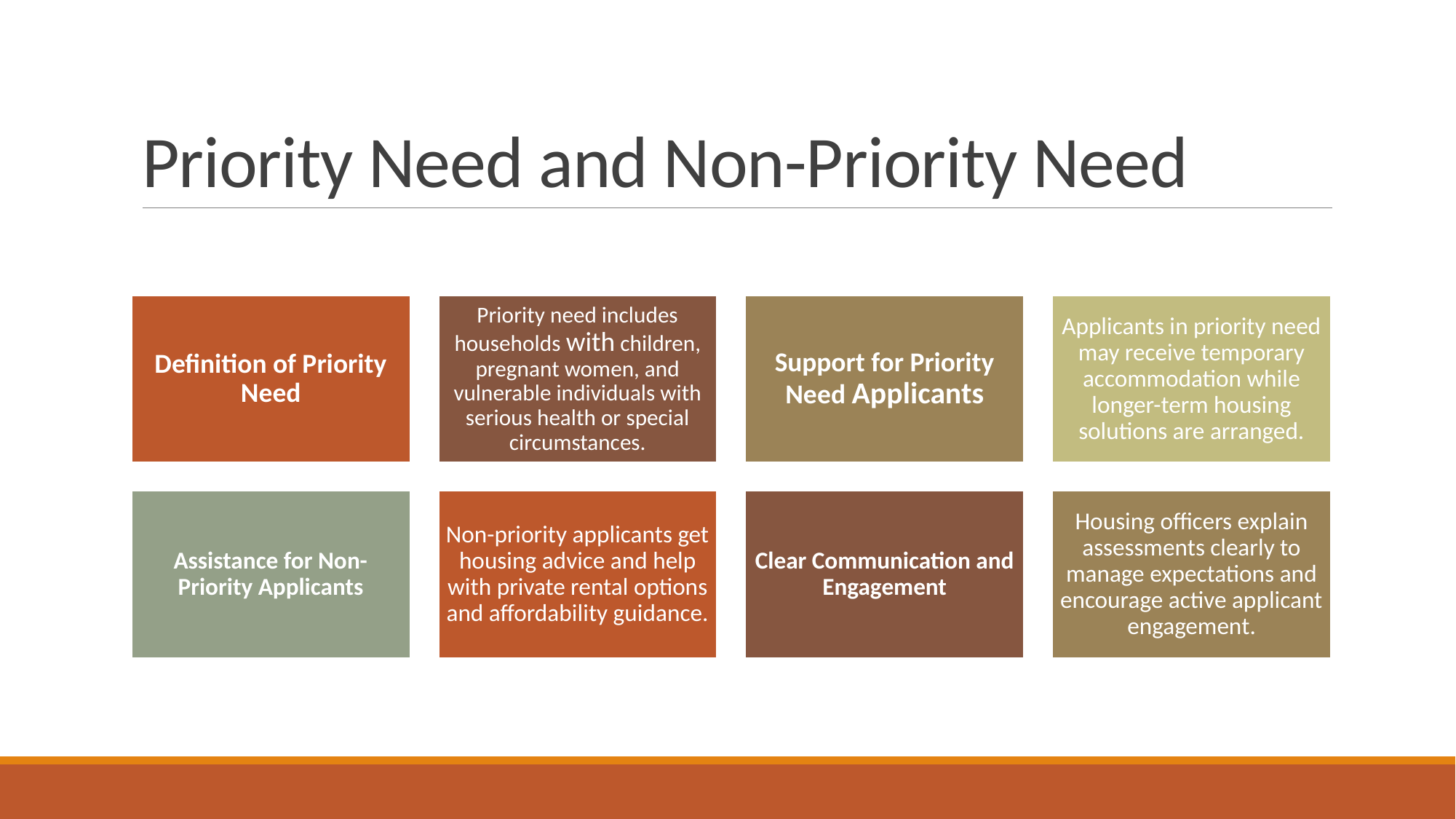

# Priority Need and Non-Priority Need
Definition of Priority Need
Priority need includes households with children, pregnant women, and vulnerable individuals with serious health or special circumstances.
Support for Priority Need Applicants
Applicants in priority need may receive temporary accommodation while longer-term housing solutions are arranged.
Assistance for Non-Priority Applicants
Non-priority applicants get housing advice and help with private rental options and affordability guidance.
Clear Communication and Engagement
Housing officers explain assessments clearly to manage expectations and encourage active applicant engagement.